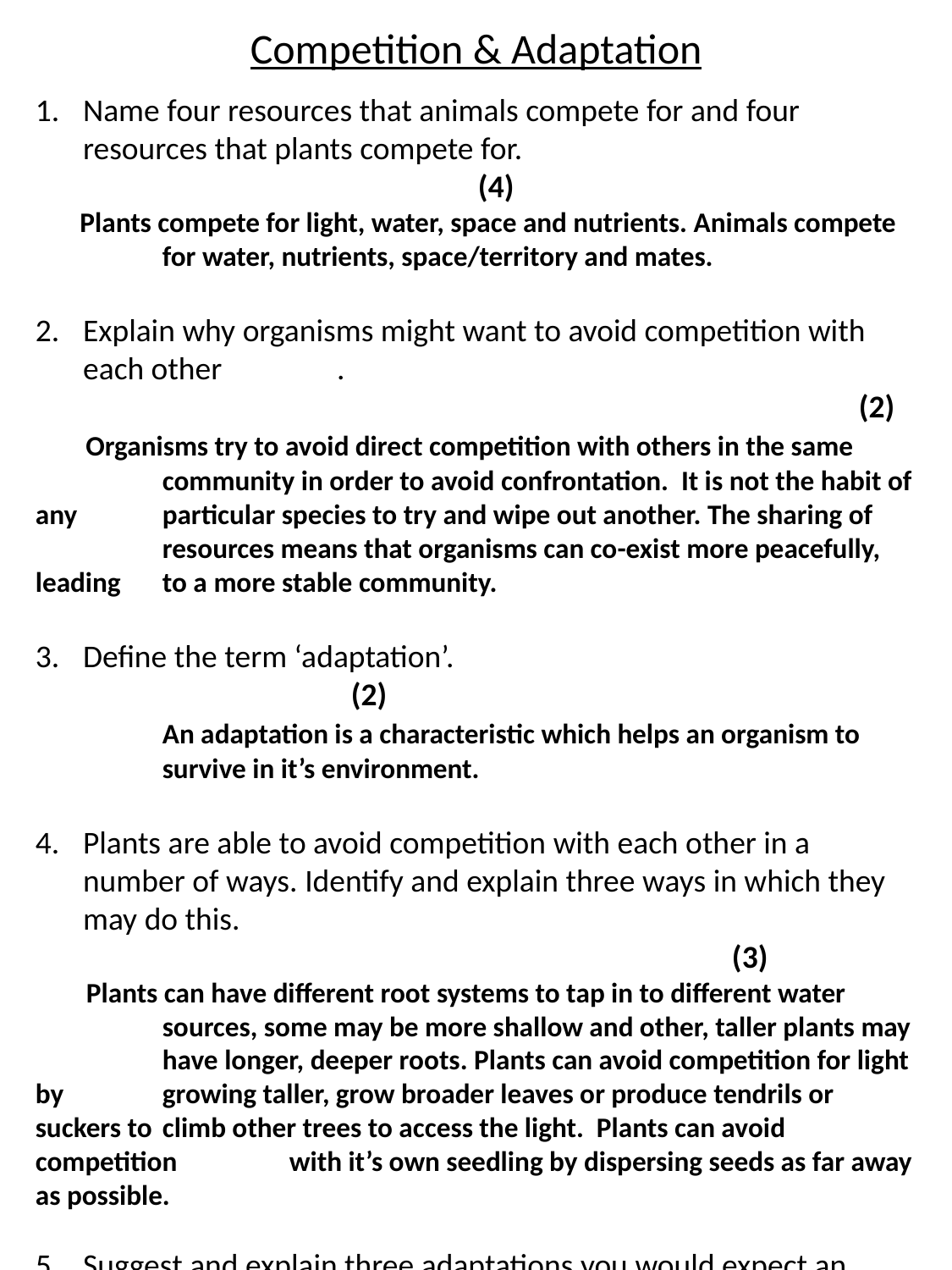

# Competition & Adaptation
Name four resources that animals compete for and four resources that plants compete for.						  (4)
       Plants compete for light, water, space and nutrients. Animals compete    	for water, nutrients, space/territory and mates.

Explain why organisms might want to avoid competition with each other	.								   		  (2)
       Organisms try to avoid direct competition with others in the same 	community in order to avoid confrontation.  It is not the habit of any 	particular species to try and wipe out another. The sharing of 	resources means that organisms can co-exist more peacefully, leading 	to a more stable community.

Define the term ‘adaptation’.		                         			  (2)
	An adaptation is a characteristic which helps an organism to 	survive in it’s environment.
Plants are able to avoid competition with each other in a number of ways. Identify and explain three ways in which they may do this.					 					  (3)
        Plants can have different root systems to tap in to different water 	sources, some may be more shallow and other, taller plants may 	have longer, deeper roots. Plants can avoid competition for light by 	growing taller, grow broader leaves or produce tendrils or suckers to 	climb other trees to access the light.  Plants can avoid competition 	with it’s own seedling by dispersing seeds as far away as possible.

Suggest and explain three adaptations you would expect an 	animal living in Arctic conditions to have.			           (2)
       Thick fur/thick layer of fat for insulation, small surface area to volume 	ratio to reduce heat loss, white fur to camouflage itself away from 	predators or prey.